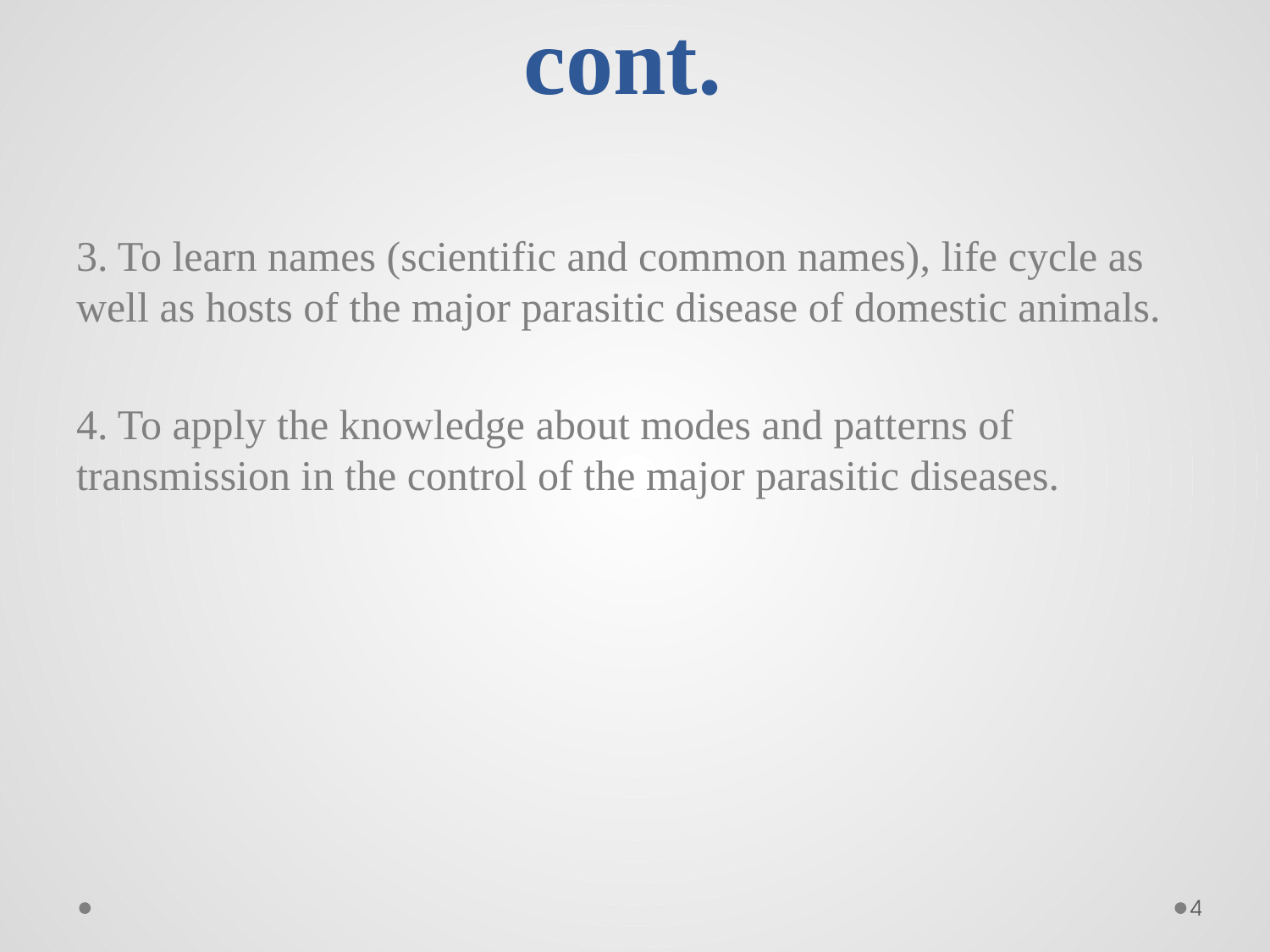

# cont.
3. To learn names (scientific and common names), life cycle as well as hosts of the major parasitic disease of domestic animals.

4. To apply the knowledge about modes and patterns of transmission in the control of the major parasitic diseases.
4